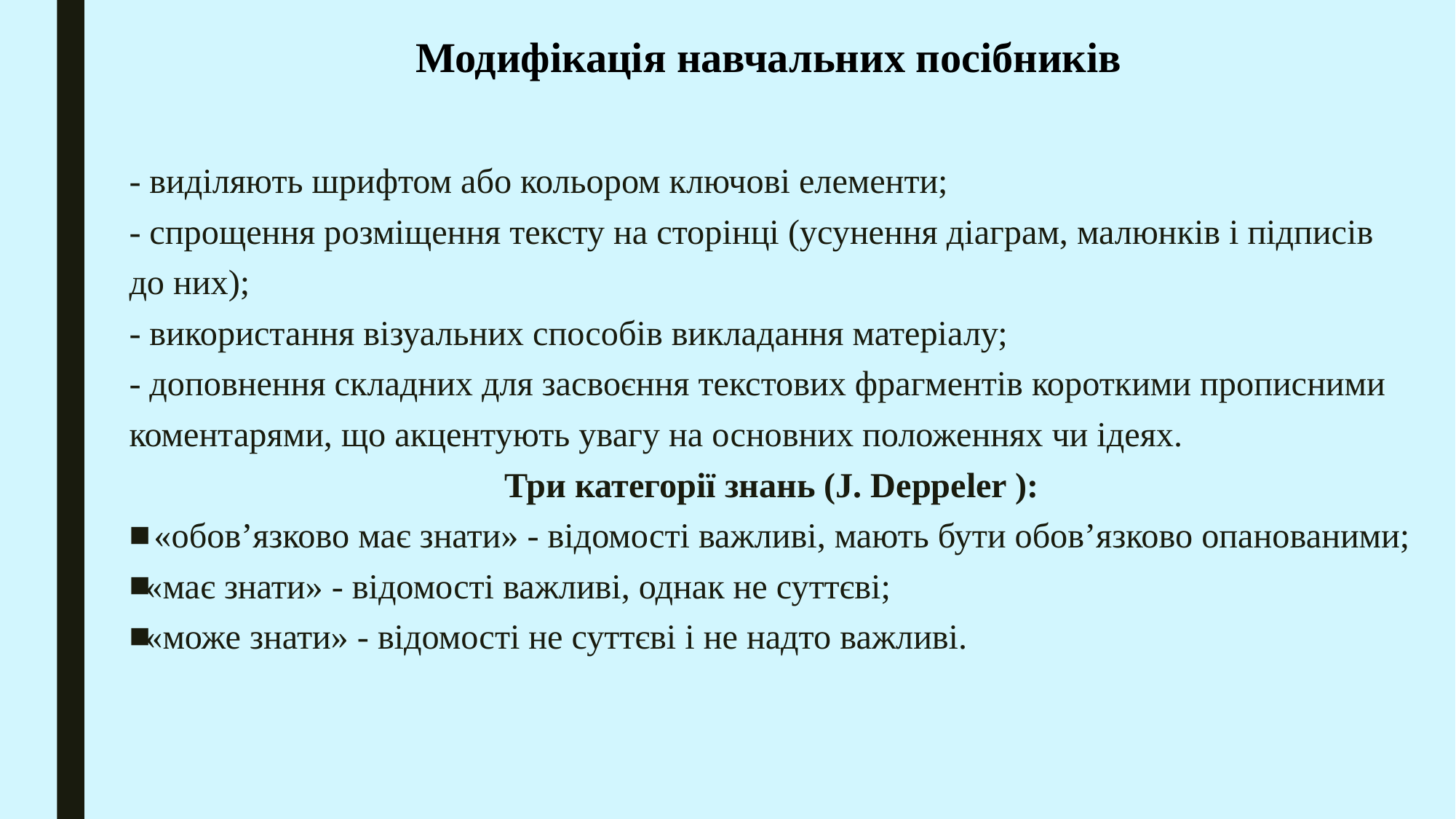

Модифікація навчальних посібників
#
- виділяють шрифтом або кольором ключові елементи;
- спрощення розміщення тексту на сторінці (усунення діаграм, малюнків і підписів до них);
- використання візуальних способів викладання матеріалу;
- доповнення складних для засвоєння текстових фрагментів короткими прописними коментарями, що акцентують увагу на основних положеннях чи ідеях.
Три категорії знань (J. Deppeler ):
 «обов’язково має знати» - відомості важливі, мають бути обов’язково опанованими;
«має знати» - відомості важливі, однак не суттєві;
«може знати» - відомості не суттєві і не надто важливі.